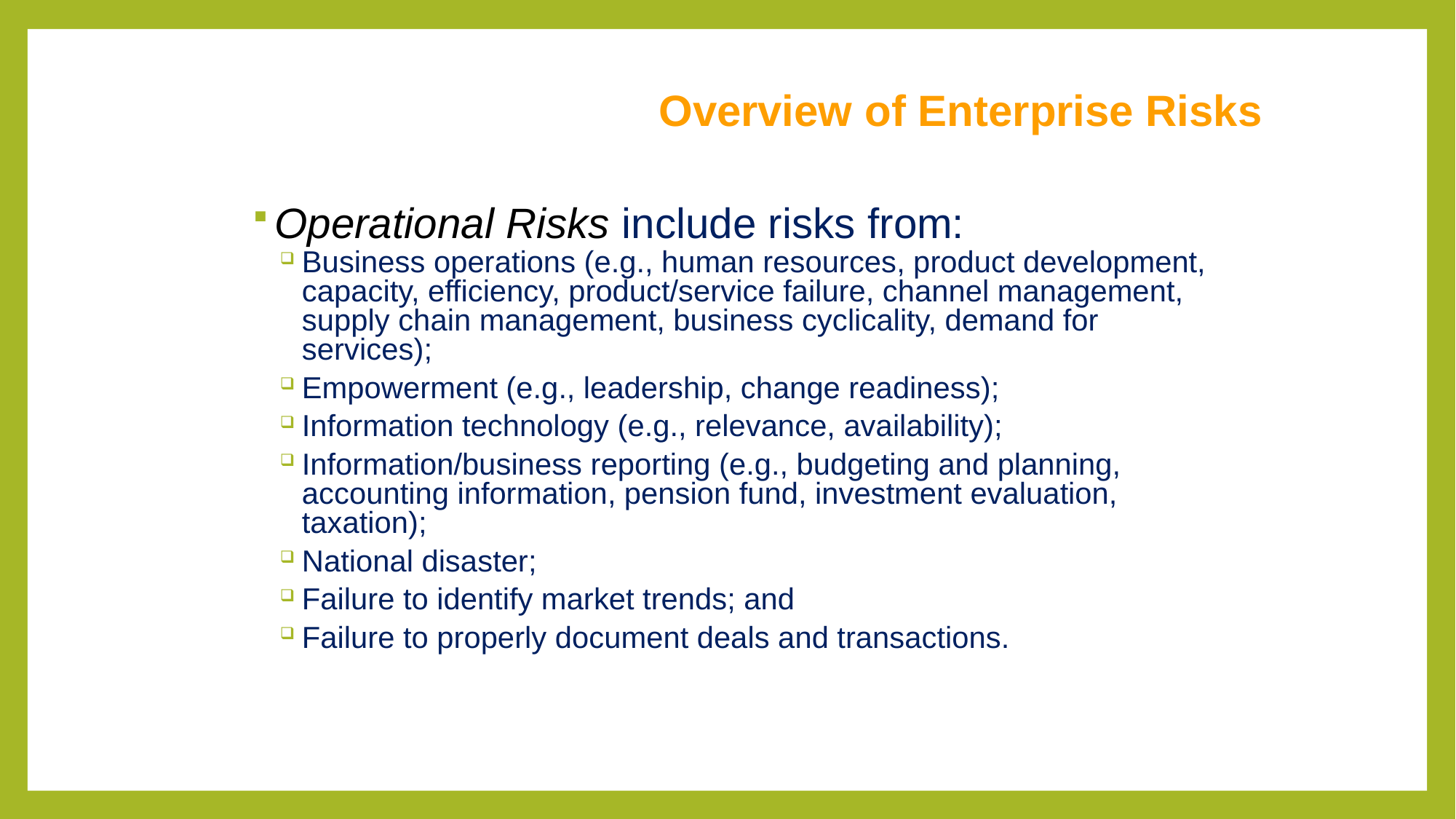

# Overview of Enterprise Risks
Operational Risks include risks from:
Business operations (e.g., human resources, product development, capacity, efficiency, product/service failure, channel management, supply chain management, business cyclicality, demand for services);
Empowerment (e.g., leadership, change readiness);
Information technology (e.g., relevance, availability);
Information/business reporting (e.g., budgeting and planning, accounting information, pension fund, investment evaluation, taxation);
National disaster;
Failure to identify market trends; and
Failure to properly document deals and transactions.